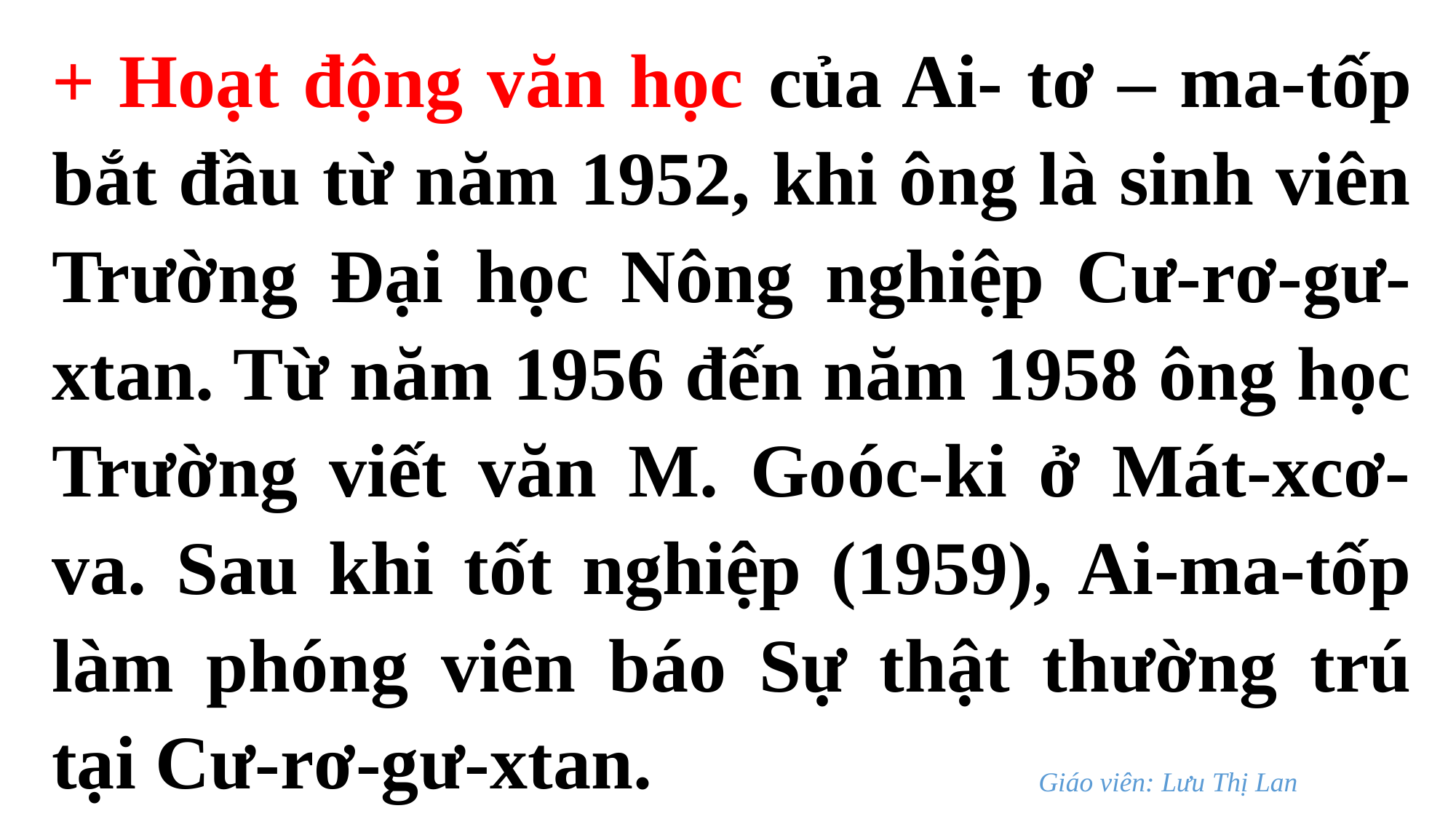

+ Hoạt động văn học của Ai- tơ – ma-tốp bắt đầu từ năm 1952, khi ông là sinh viên Trường Đại học Nông nghiệp Cư-rơ-gư-xtan. Từ năm 1956 đến năm 1958 ông học Trường viết văn M. Goóc-ki ở Mát-xcơ-va. Sau khi tốt nghiệp (1959), Ai-ma-tốp làm phóng viên báo Sự thật thường trú tại Cư-rơ-gư-xtan.